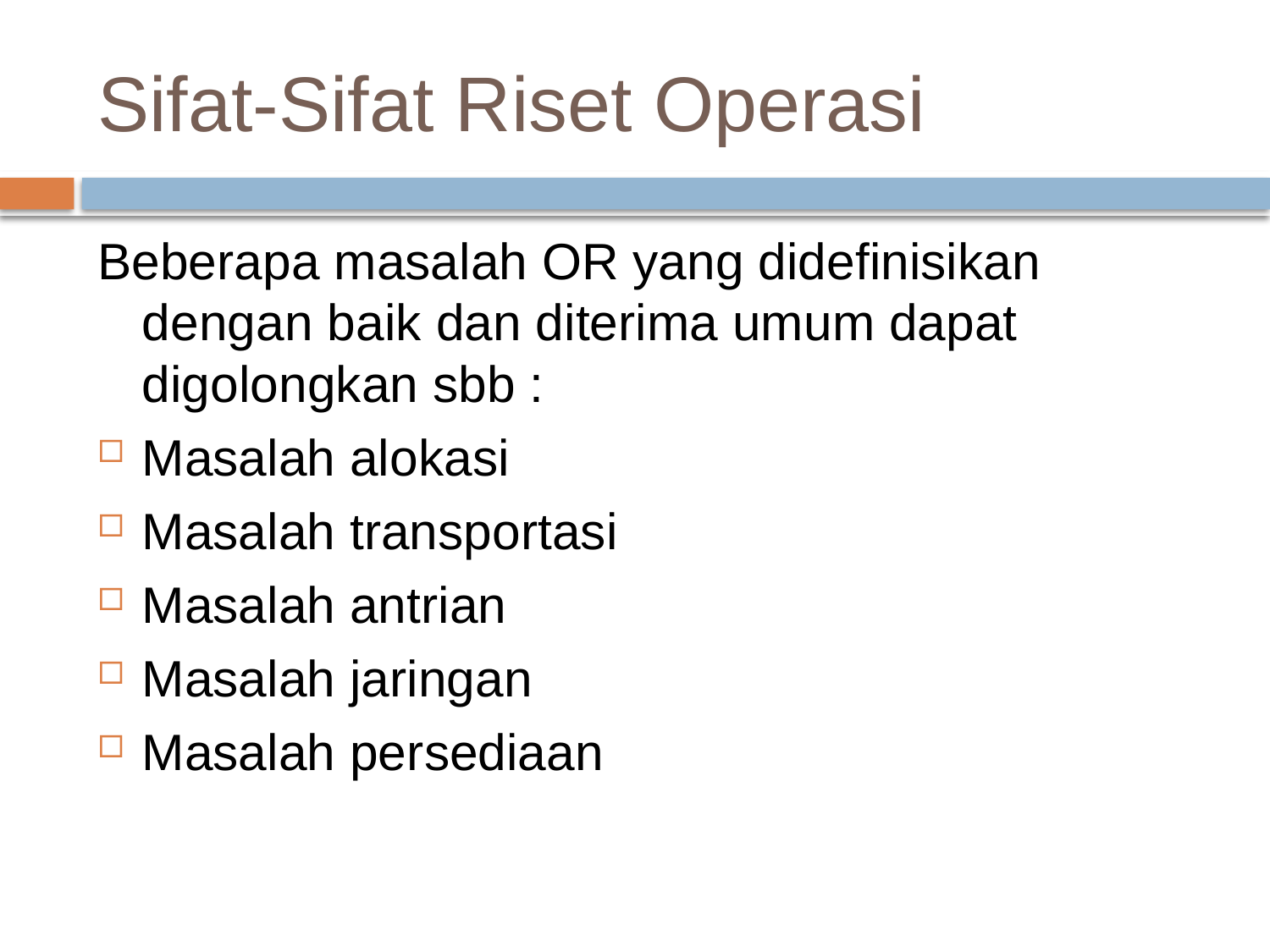

# Sifat-Sifat Riset Operasi
Beberapa masalah OR yang didefinisikan dengan baik dan diterima umum dapat digolongkan sbb :
Masalah alokasi
Masalah transportasi
Masalah antrian
Masalah jaringan
Masalah persediaan